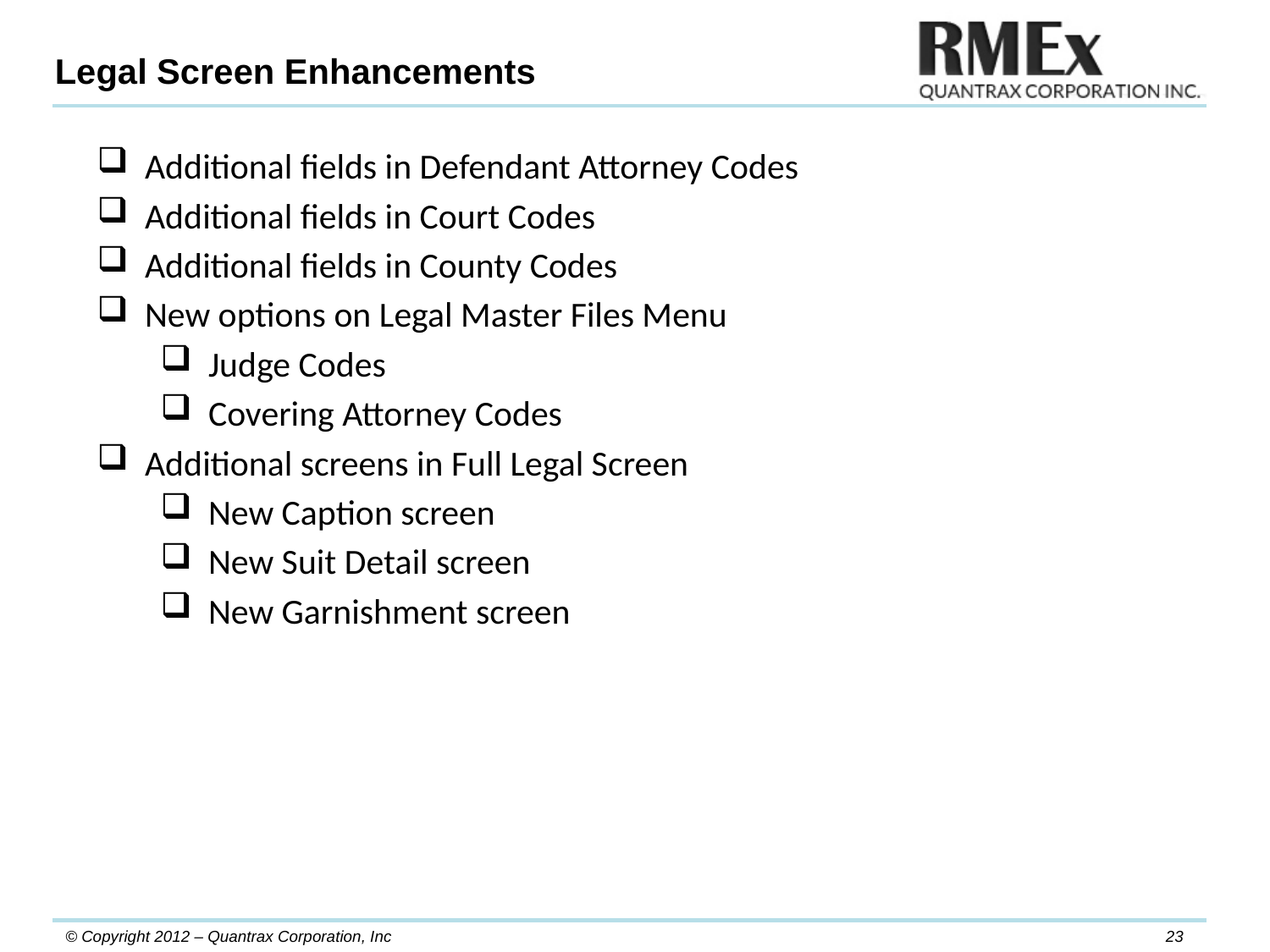

Legal Screen Enhancements

Additional fields in Defendant Attorney Codes
Additional fields in Court Codes
Additional fields in County Codes
New options on Legal Master Files Menu
Judge Codes
Covering Attorney Codes
Additional screens in Full Legal Screen
New Caption screen
New Suit Detail screen
New Garnishment screen